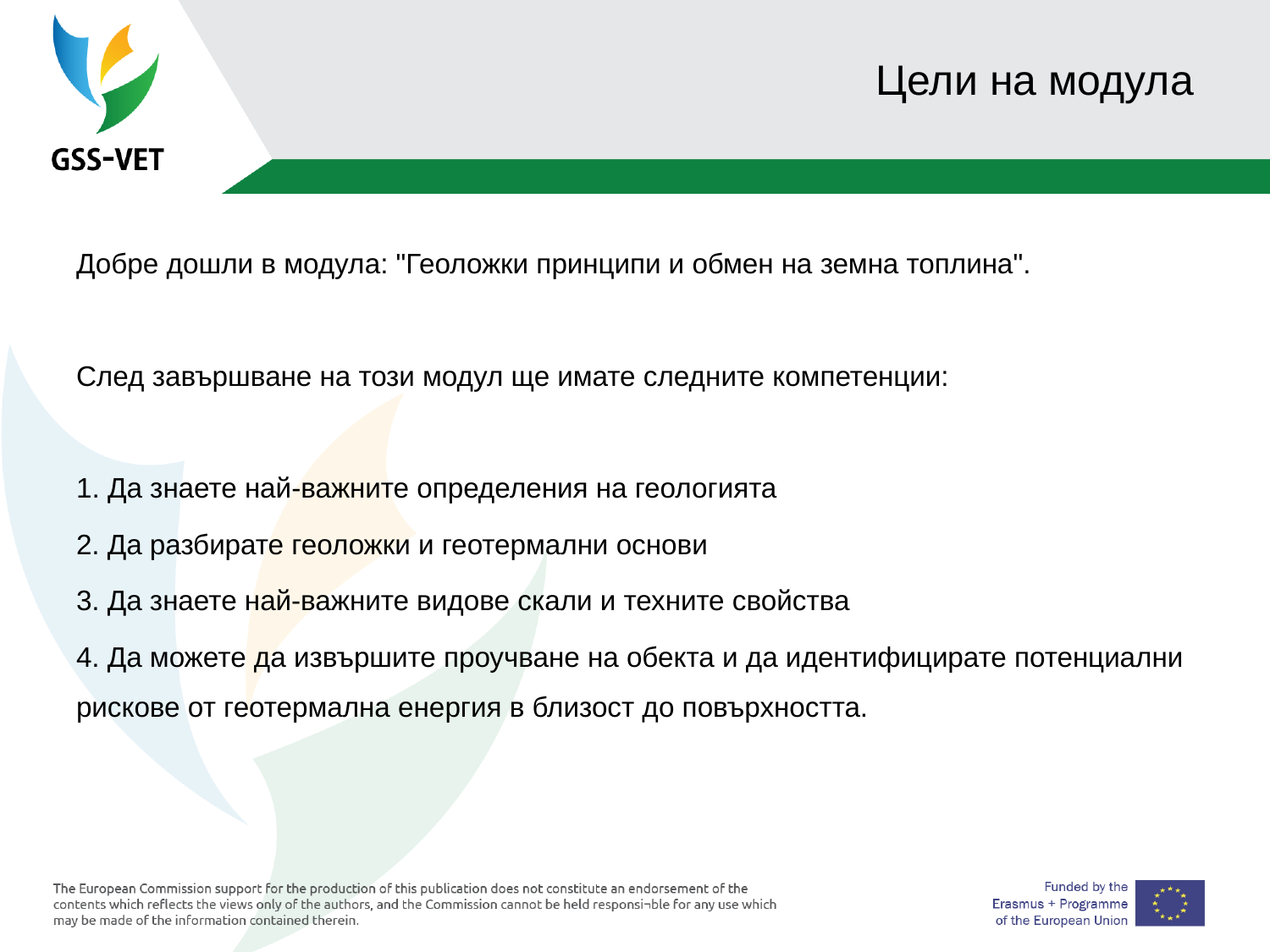

# Цели на модула
Добре дошли в модула: "Геоложки принципи и обмен на земна топлина".

След завършване на този модул ще имате следните компетенции:

1. Да знаете най-важните определения на геологията
2. Да разбирате геоложки и геотермални основи
3. Да знаете най-важните видове скали и техните свойства
4. Да можете да извършите проучване на обекта и да идентифицирате потенциални рискове от геотермална енергия в близост до повърхността.